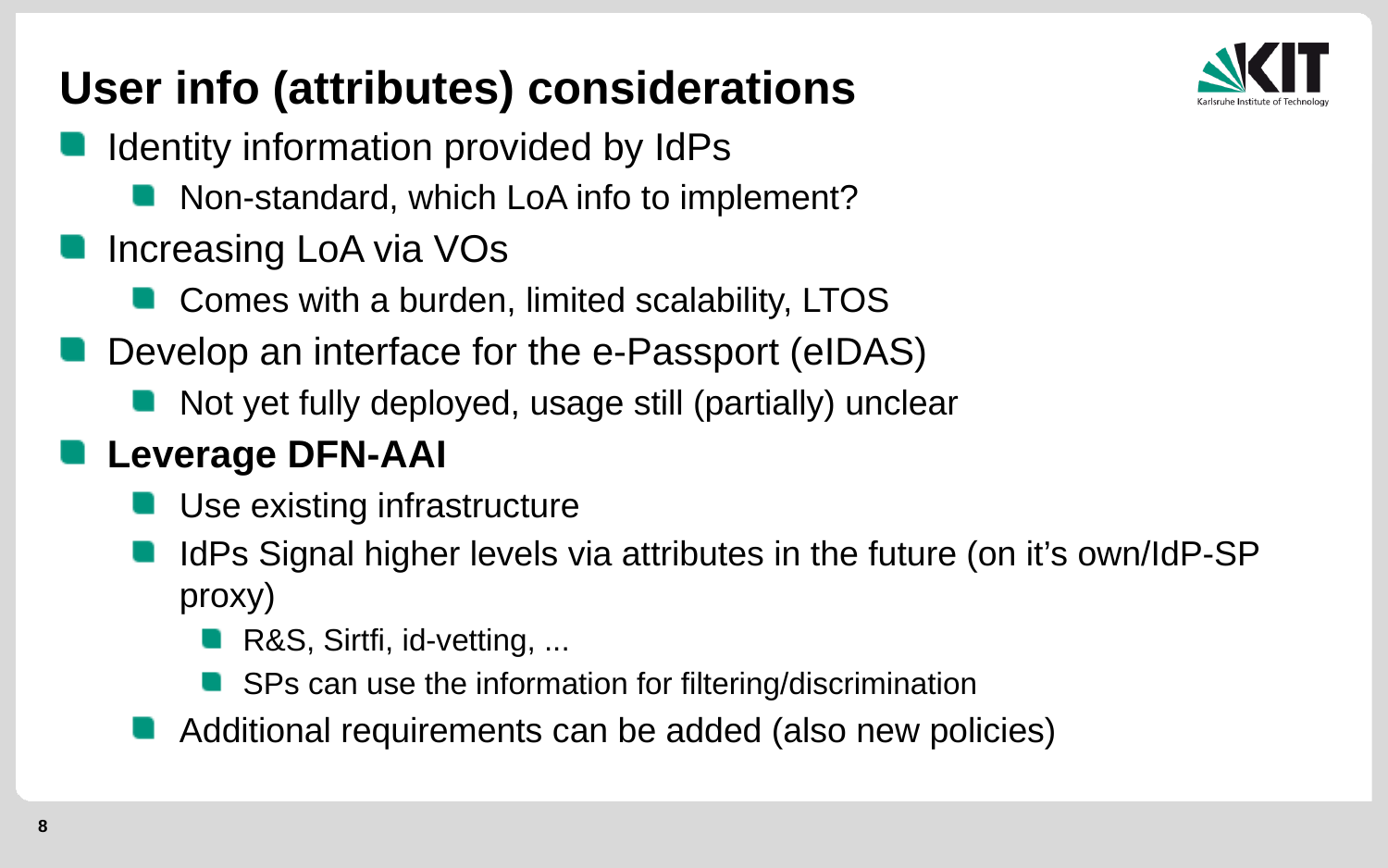

# User info (attributes) considerations
Identity information provided by IdPs
Non-standard, which LoA info to implement?
Increasing LoA via VOs
Comes with a burden, limited scalability, LTOS
Develop an interface for the e-Passport (eIDAS)
Not yet fully deployed, usage still (partially) unclear
Leverage DFN-AAI
Use existing infrastructure
IdPs Signal higher levels via attributes in the future (on it’s own/IdP-SP proxy)
R&S, Sirtfi, id-vetting, ...
SPs can use the information for filtering/discrimination
Additional requirements can be added (also new policies)